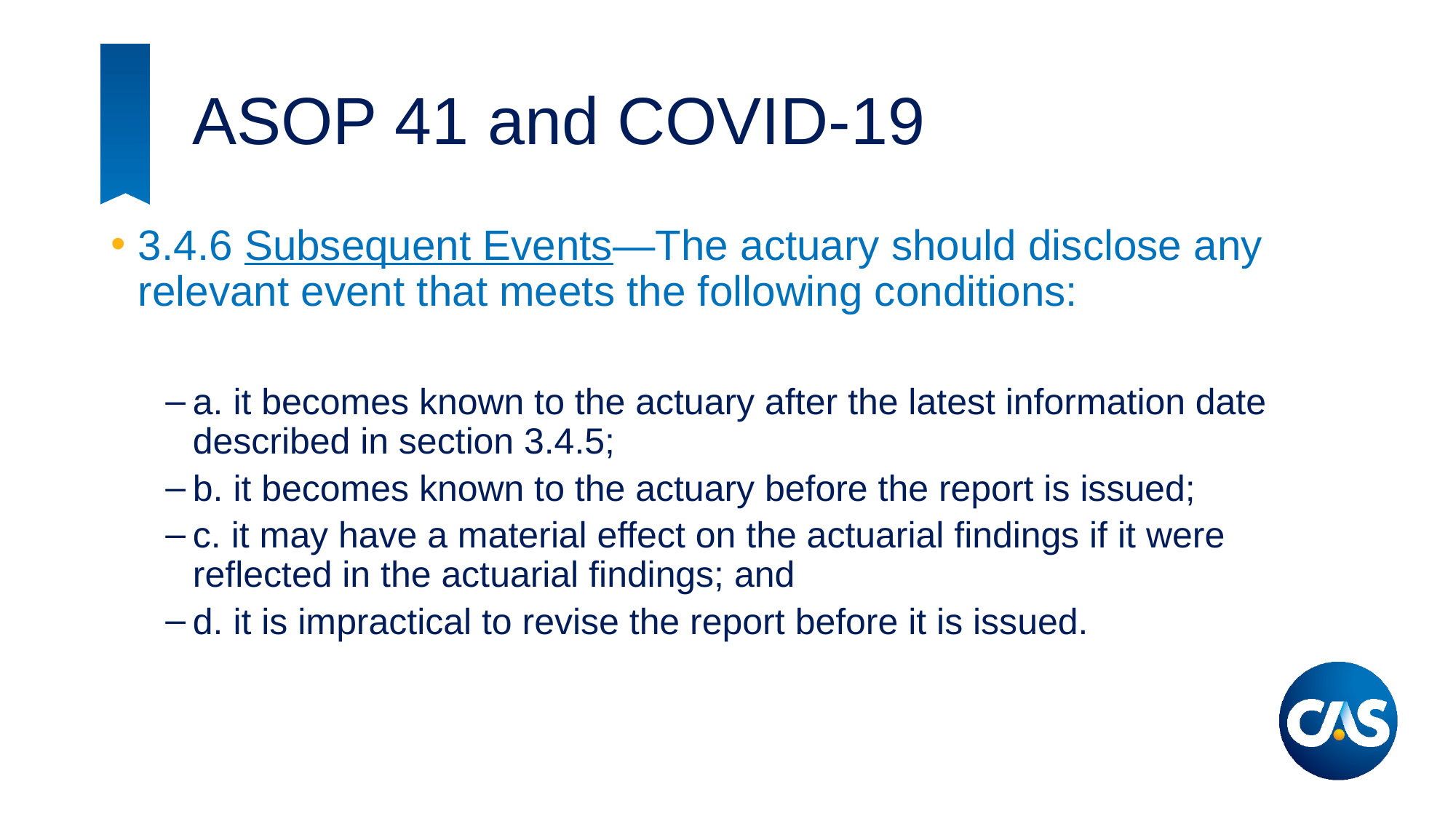

# ASOP 41 and COVID-19
3.4.6 Subsequent Events—The actuary should disclose any relevant event that meets the following conditions:

a. it becomes known to the actuary after the latest information date described in section 3.4.5;
b. it becomes known to the actuary before the report is issued;
c. it may have a material effect on the actuarial findings if it were reflected in the actuarial findings; and
d. it is impractical to revise the report before it is issued.